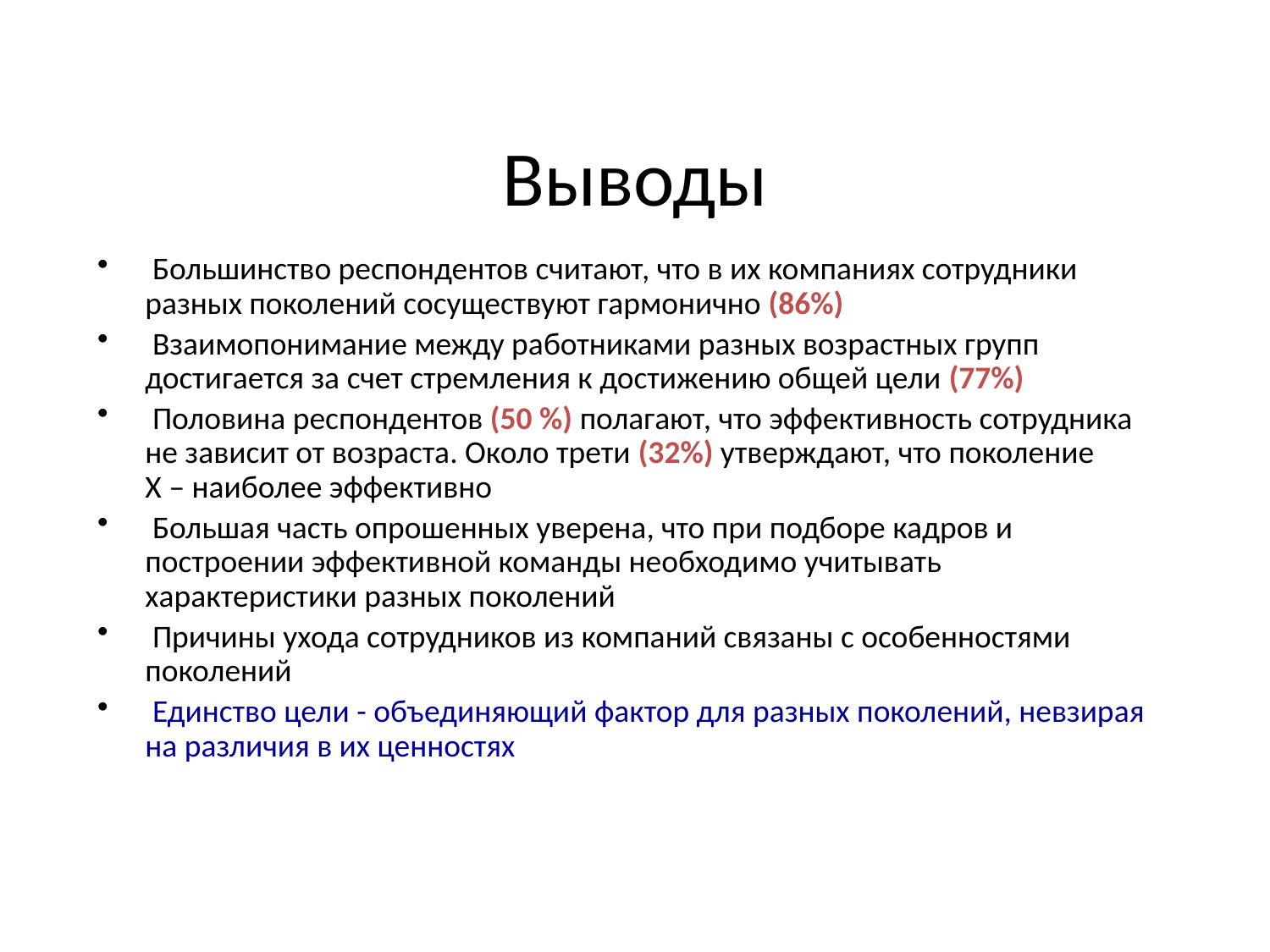

# Выводы
 Большинство респондентов считают, что в их компаниях сотрудники разных поколений сосуществуют гармонично (86%)
 Взаимопонимание между работниками разных возрастных групп достигается за счет стремления к достижению общей цели (77%)
 Половина респондентов (50 %) полагают, что эффективность сотрудника не зависит от возраста. Около трети (32%) утверждают, что поколение
X – наиболее эффективно
 Большая часть опрошенных уверена, что при подборе кадров и построении эффективной команды необходимо учитывать характеристики разных поколений
 Причины ухода сотрудников из компаний связаны с особенностями поколений
 Единство цели - объединяющий фактор для разных поколений, невзирая на различия в их ценностях